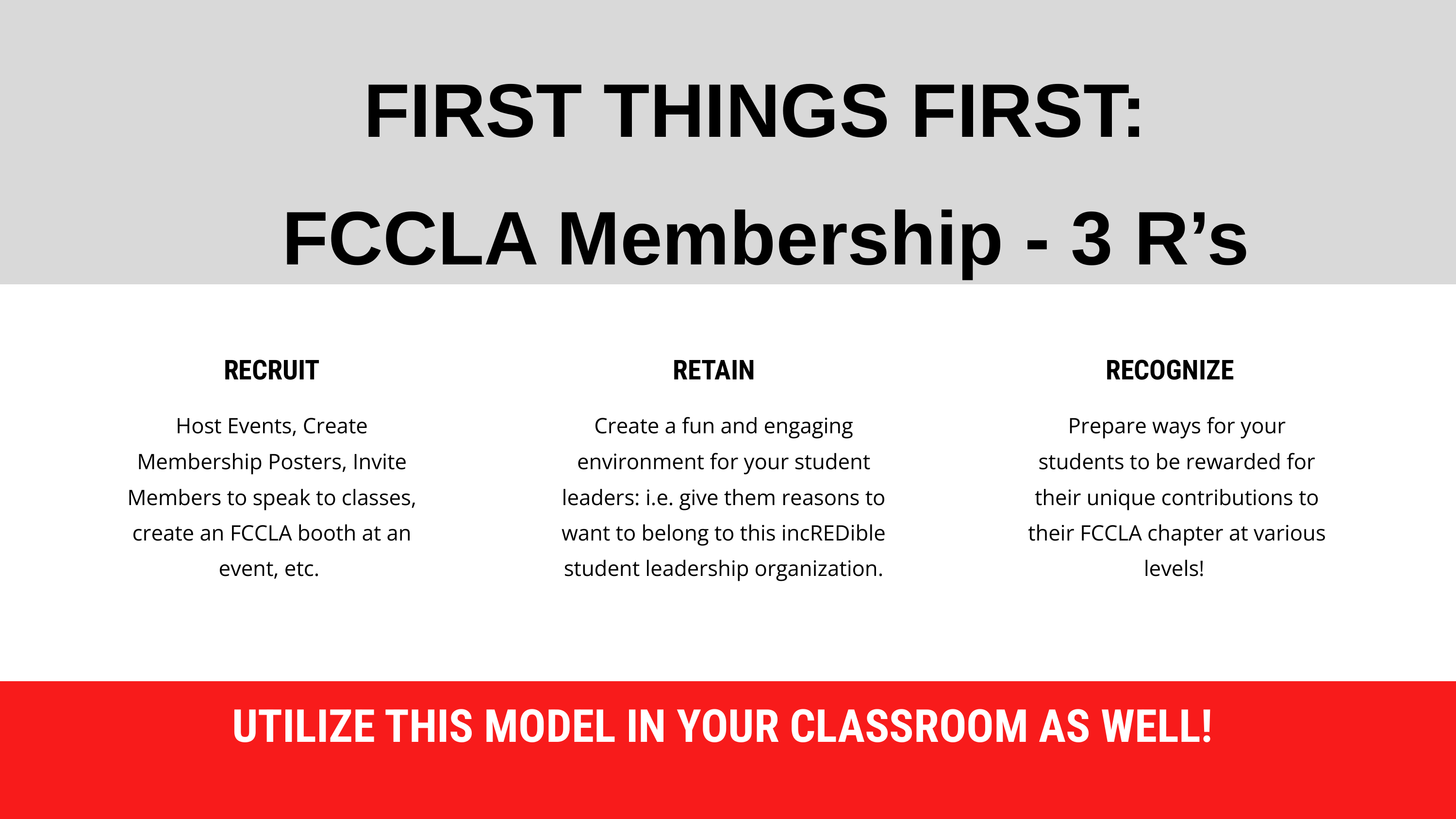

FIRST THINGS FIRST:
FCCLA Membership - 3 R’s
RETAIN
RECOGNIZE
RECRUIT
Host Events, Create Membership Posters, Invite Members to speak to classes, create an FCCLA booth at an event, etc.
Create a fun and engaging environment for your student leaders: i.e. give them reasons to want to belong to this incREDible student leadership organization.
Prepare ways for your students to be rewarded for their unique contributions to their FCCLA chapter at various levels!

UTILIZE THIS MODEL IN YOUR CLASSROOM AS WELL!